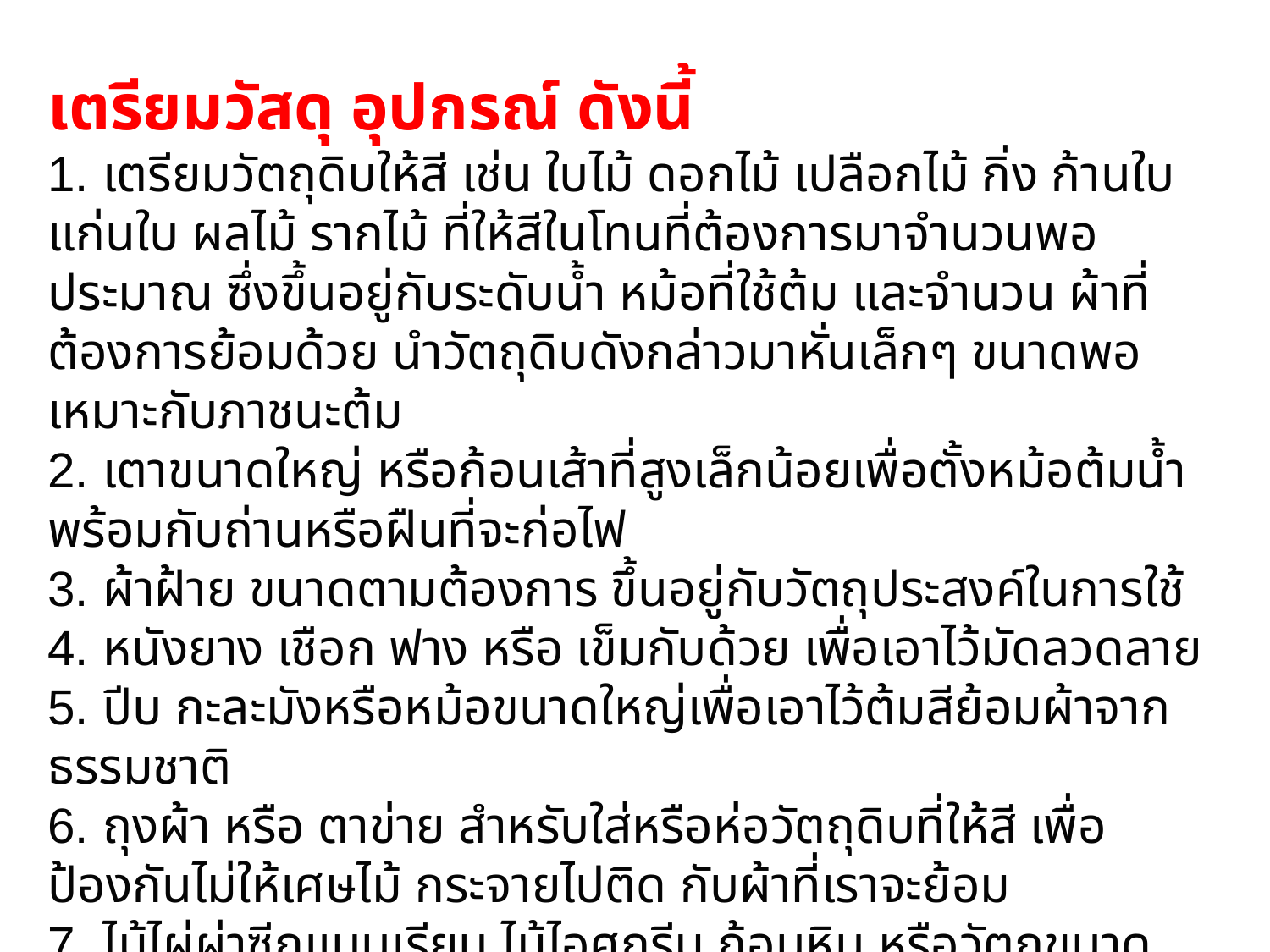

เตรียมวัสดุ อุปกรณ์ ดังนี้
1. เตรียมวัตถุดิบให้สี เช่น ใบไม้ ดอกไม้ เปลือกไม้ กิ่ง ก้านใบ แก่นใบ ผลไม้ รากไม้ ที่ให้สีในโทนที่ต้องการมาจำนวนพอประมาณ ซึ่งขึ้นอยู่กับระดับน้ำ หม้อที่ใช้ต้ม และจำนวน ผ้าที่ต้องการย้อมด้วย นำวัตถุดิบดังกล่าวมาหั่นเล็กๆ ขนาดพอเหมาะกับภาชนะต้ม
2. เตาขนาดใหญ่ หรือก้อนเส้าที่สูงเล็กน้อยเพื่อตั้งหม้อต้มน้ำ พร้อมกับถ่านหรือฝืนที่จะก่อไฟ
3. ผ้าฝ้าย ขนาดตามต้องการ ขึ้นอยู่กับวัตถุประสงค์ในการใช้
4. หนังยาง เชือก ฟาง หรือ เข็มกับด้วย เพื่อเอาไว้มัดลวดลาย
5. ปีบ กะละมังหรือหม้อขนาดใหญ่เพื่อเอาไว้ต้มสีย้อมผ้าจาก ธรรมชาติ
6. ถุงผ้า หรือ ตาข่าย สำหรับใส่หรือห่อวัตถุดิบที่ให้สี เพื่อป้องกันไม่ให้เศษไม้ กระจายไปติด กับผ้าที่เราจะย้อม
7. ไม้ไผ่ผ่าซีกแบนเรียบ ไม้ไอศกรีม ก้อนหิน หรือวัตถุขนาดต่างๆ เพื่อ เอาไว้ทำเป็นแม่แบบกดทับผ้าเพื่อให้เกิดลายตามจินตนาการ
8. เกลือ เอาใส่ในหม้อต้มน้ำเพื่อให้สีติดทนนานขึ้น